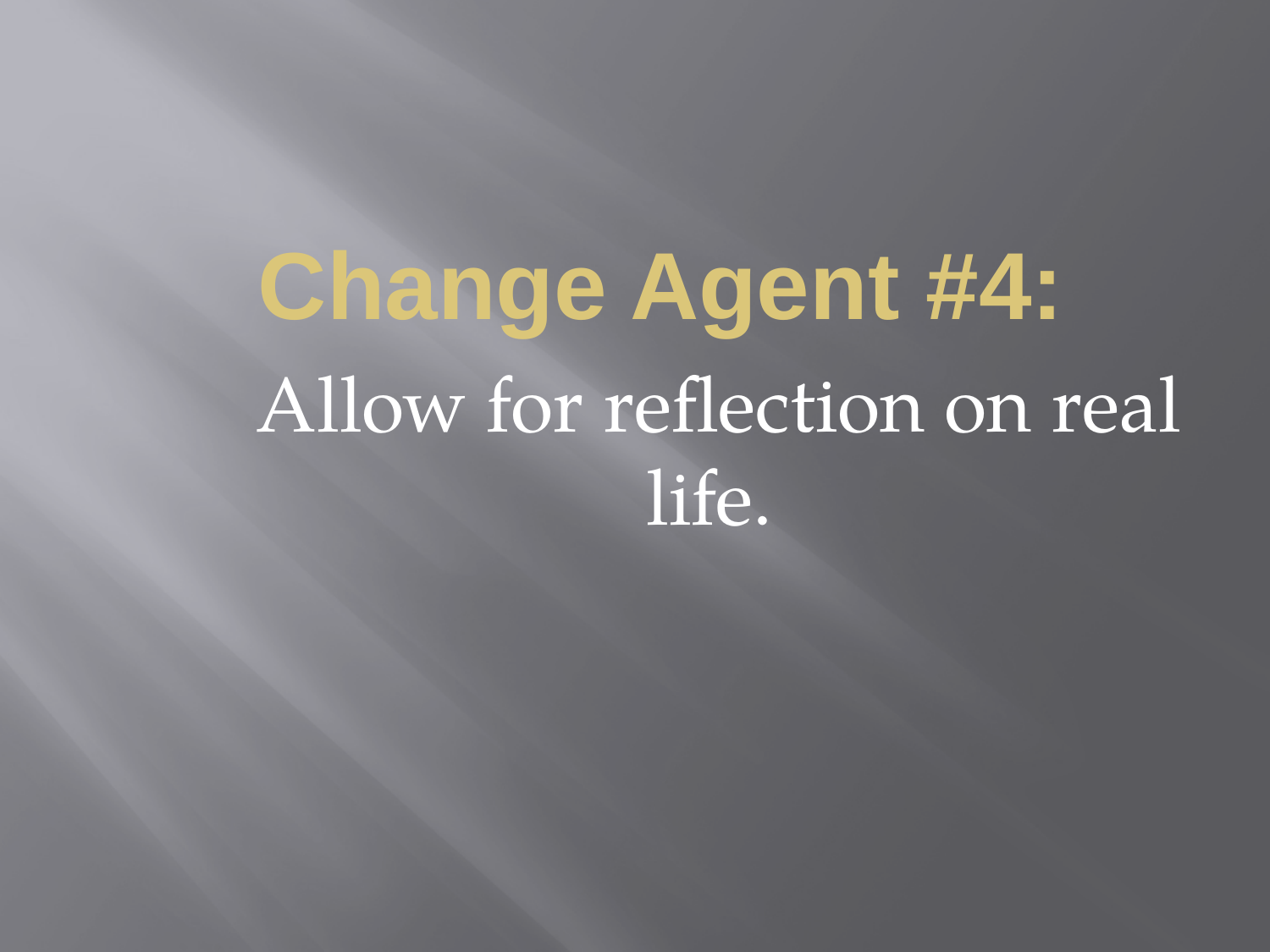

# Change Agent #4:
Allow for reflection on real life.